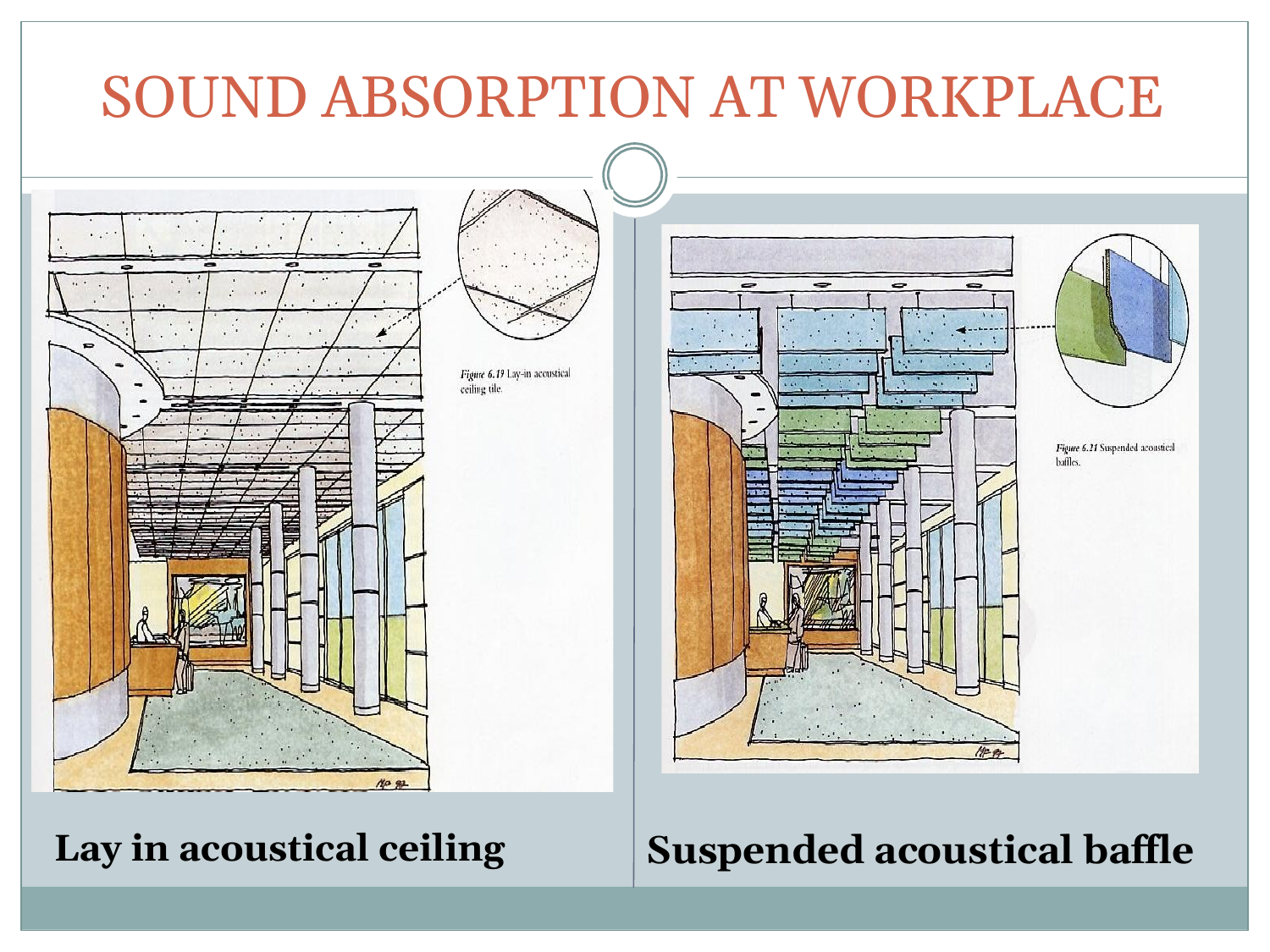

# SOUND ABSORPTION AT WORKPLACE

Suspended acoustical baffle
Lay in acoustical ceiling